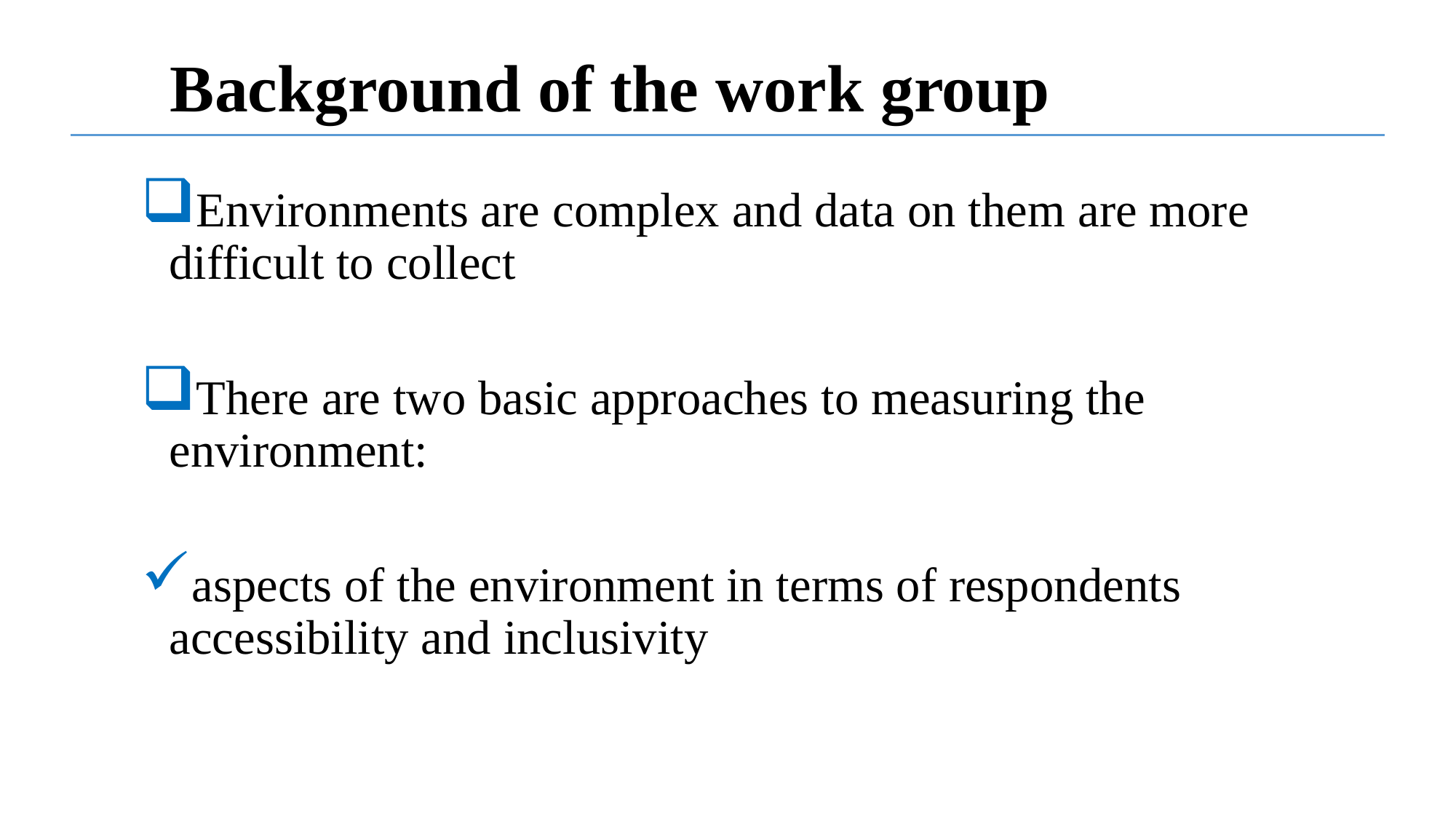

# Background of the work group

Environments are complex and data on them are more difficult to collect

There are two basic approaches to measuring the environment:

aspects of the environment in terms of respondents accessibility and inclusivity